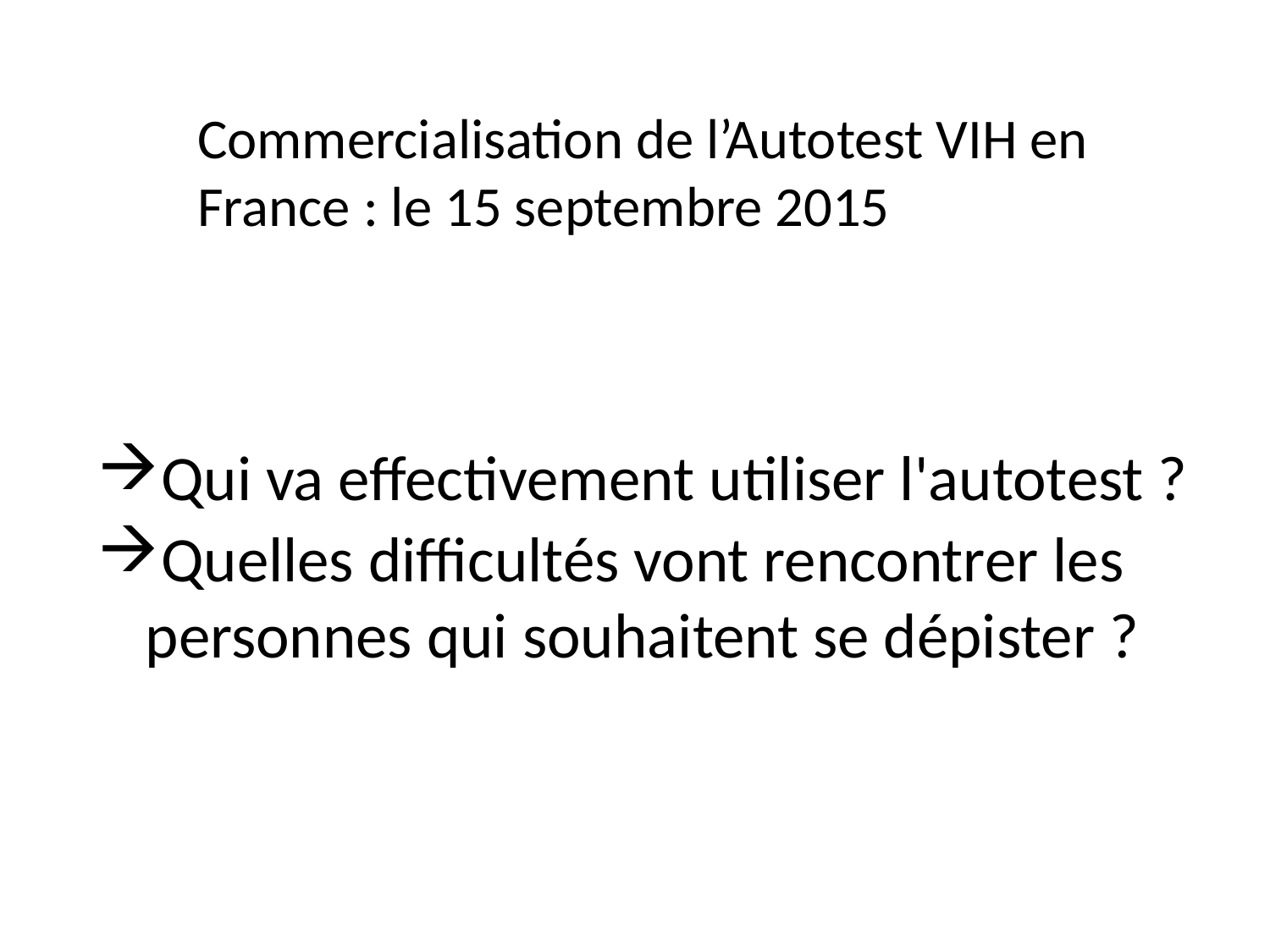

Commercialisation de l’Autotest VIH en France : le 15 septembre 2015

Qui va effectivement utiliser l'autotest ?
Quelles difficultés vont rencontrer les personnes qui souhaitent se dépister ?